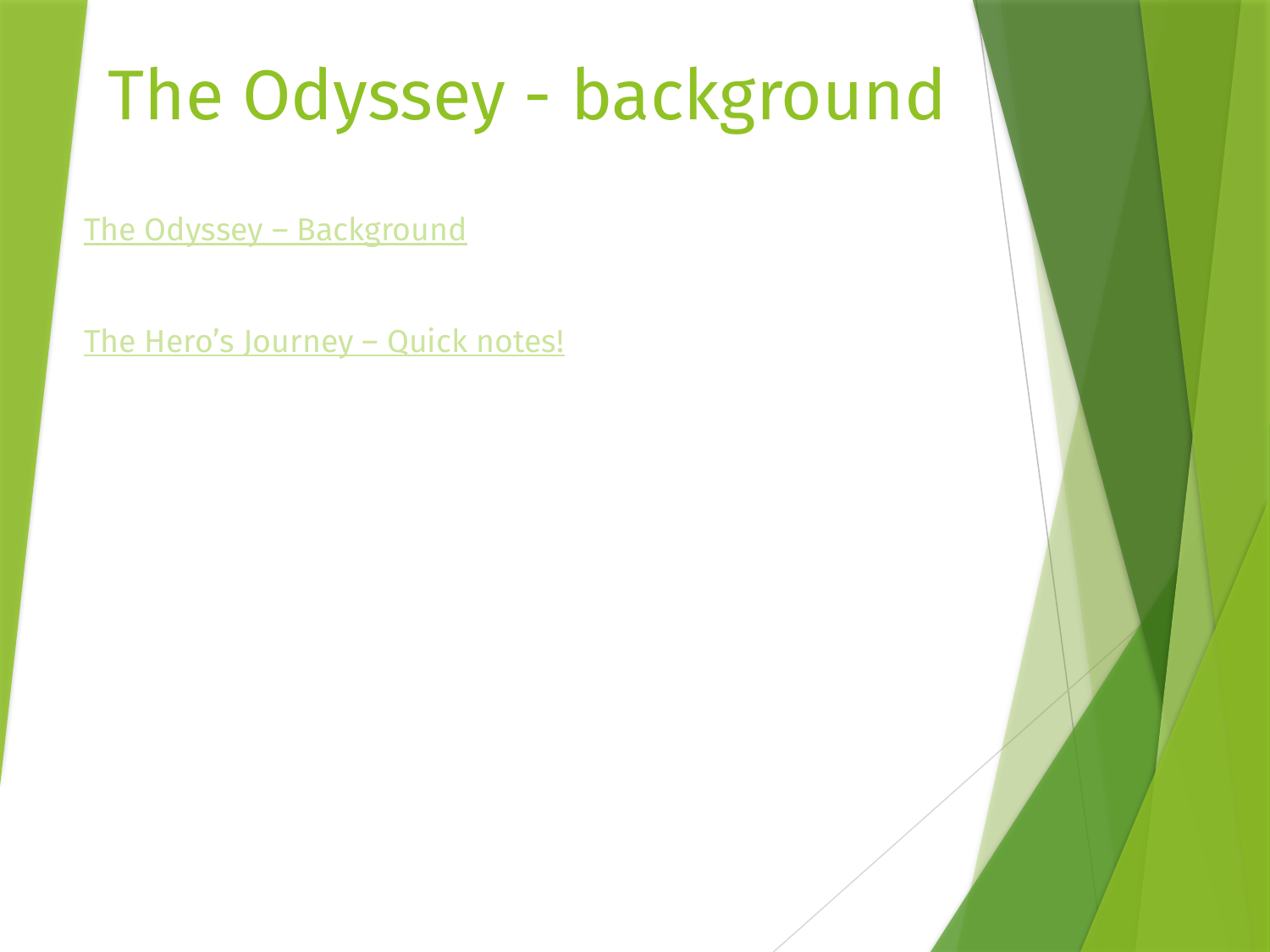

# The Odyssey - background
The Odyssey – Background

The Hero’s Journey – Quick notes!